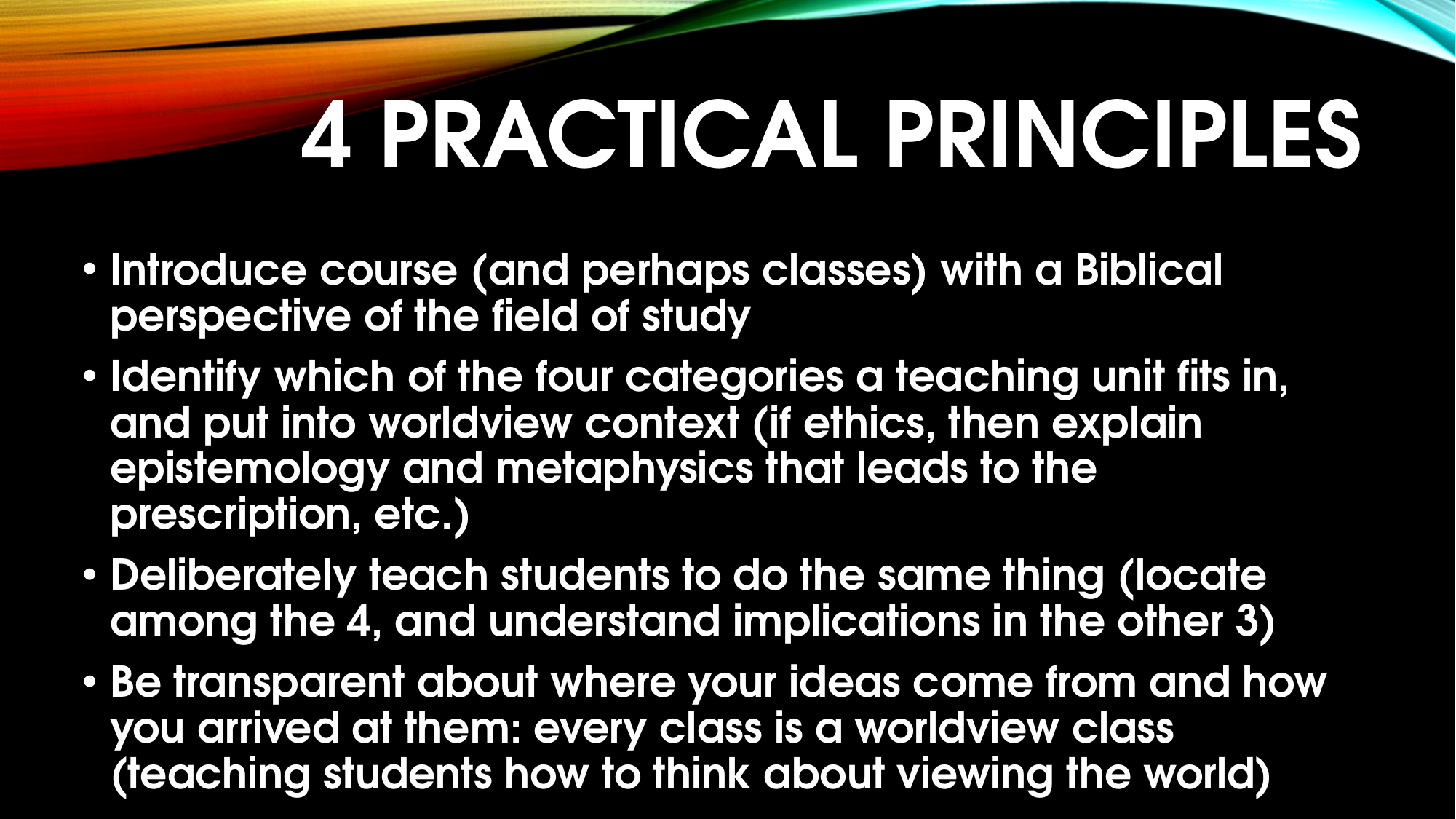

# 4 Practical Principles
Introduce course (and perhaps classes) with a Biblical perspective of the field of study
Identify which of the four categories a teaching unit fits in, and put into worldview context (if ethics, then explain epistemology and metaphysics that leads to the prescription, etc.)
Deliberately teach students to do the same thing (locate among the 4, and understand implications in the other 3)
Be transparent about where your ideas come from and how you arrived at them: every class is a worldview class (teaching students how to think about viewing the world)